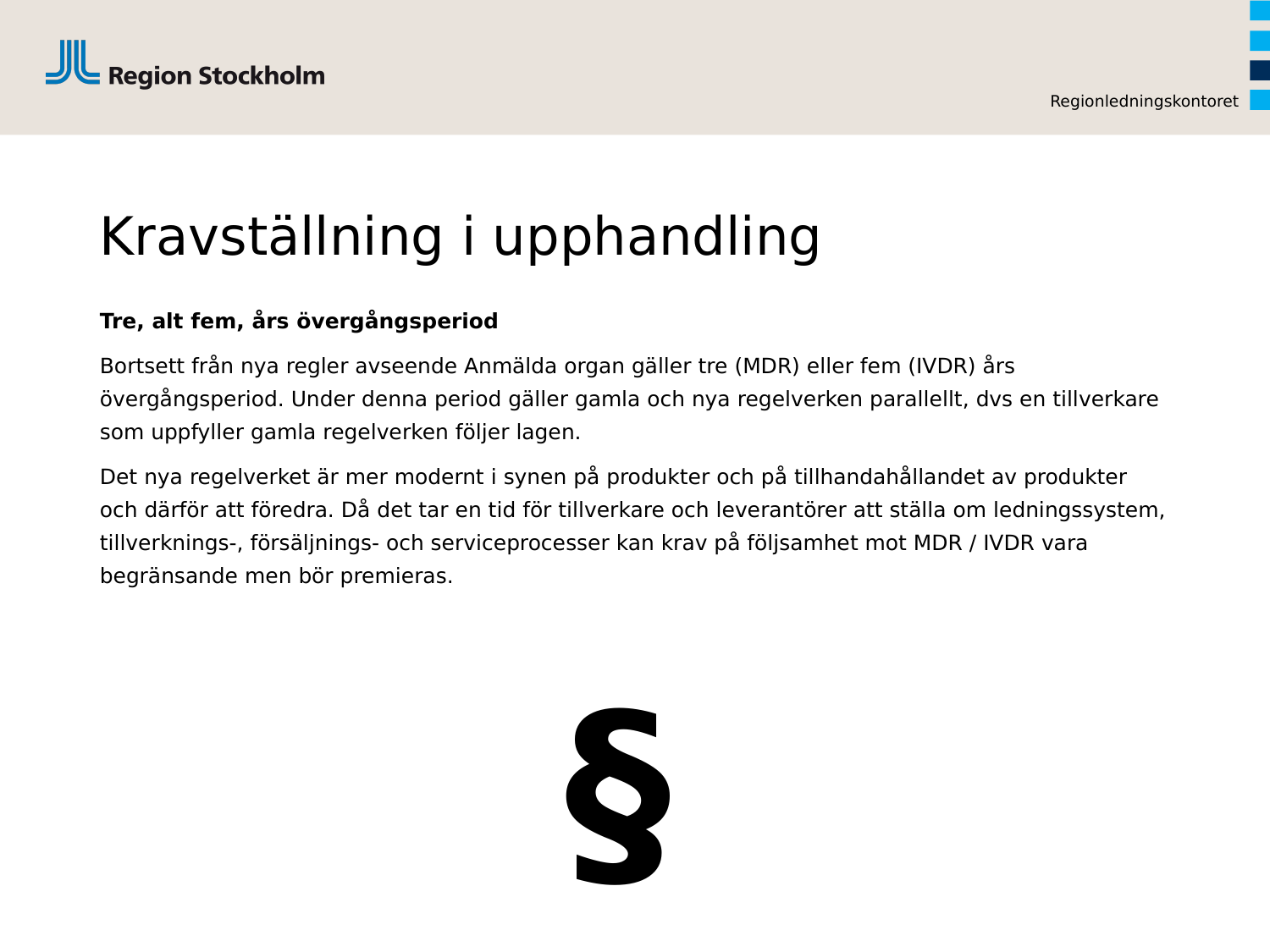

Regionledningskontoret
# Kravställning i upphandling
Tre, alt fem, års övergångsperiod
Bortsett från nya regler avseende Anmälda organ gäller tre (MDR) eller fem (IVDR) års övergångsperiod. Under denna period gäller gamla och nya regelverken parallellt, dvs en tillverkare som uppfyller gamla regelverken följer lagen.
Det nya regelverket är mer modernt i synen på produkter och på tillhandahållandet av produkter och därför att föredra. Då det tar en tid för tillverkare och leverantörer att ställa om ledningssystem, tillverknings-, försäljnings- och serviceprocesser kan krav på följsamhet mot MDR / IVDR vara begränsande men bör premieras.

§